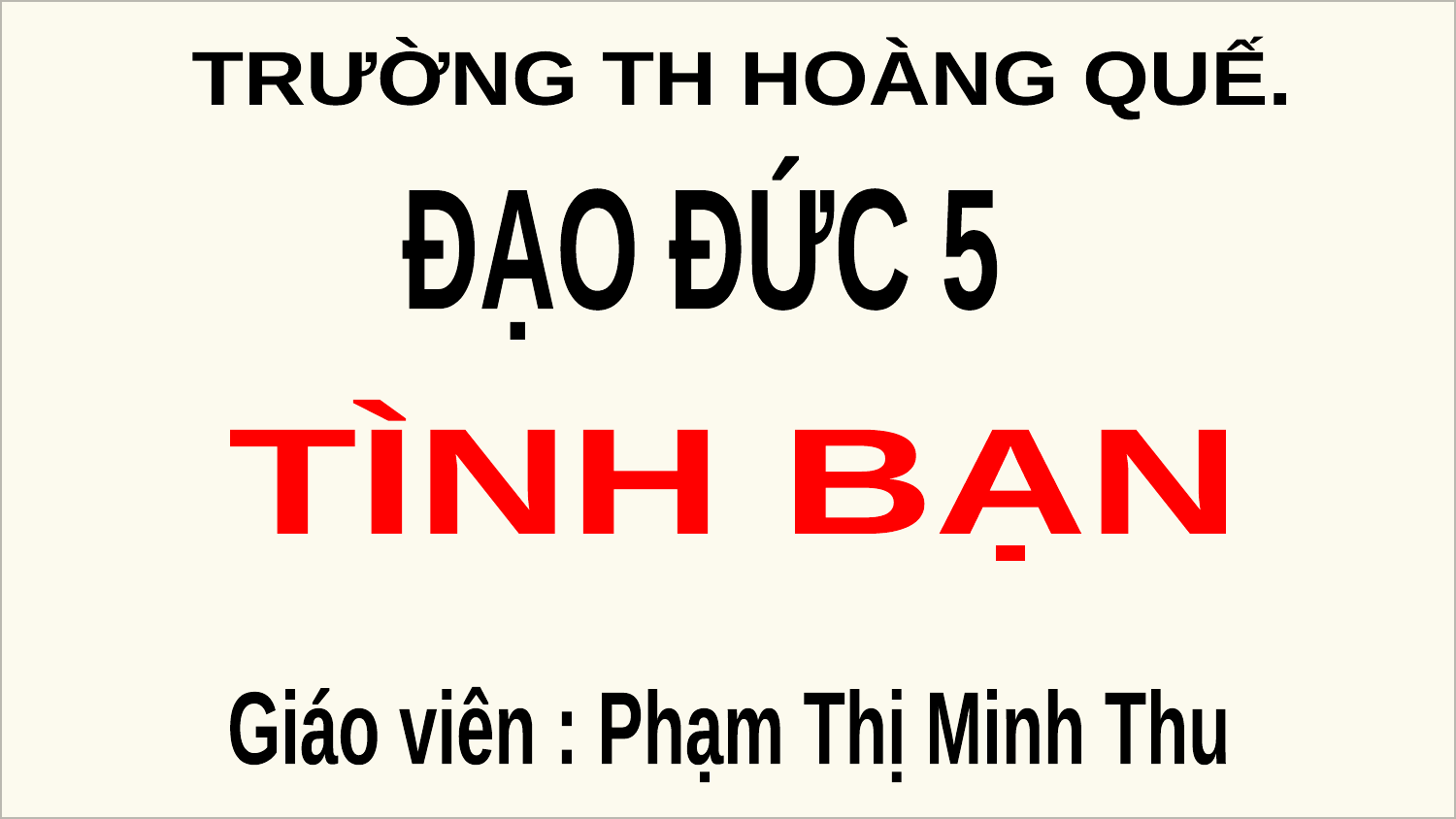

TRƯỜNG TH HOÀNG QUẾ.
ĐẠO ĐỨC 5
TÌNH BẠN
Giáo viên : Phạm Thị Minh Thu